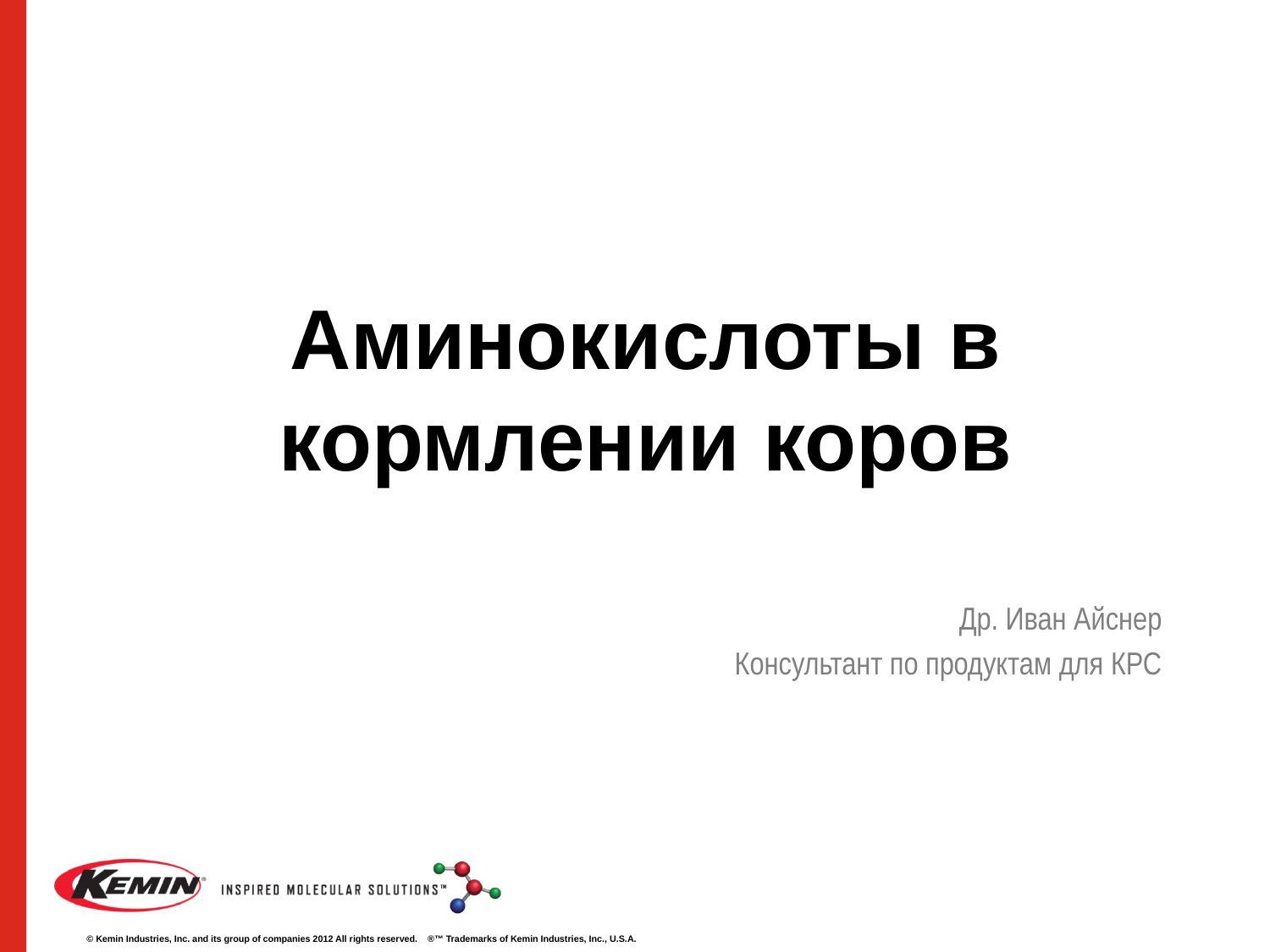

# Аминокислоты в кормлении коров
Др. Иван Айснер
Консультант по продуктам для КРС